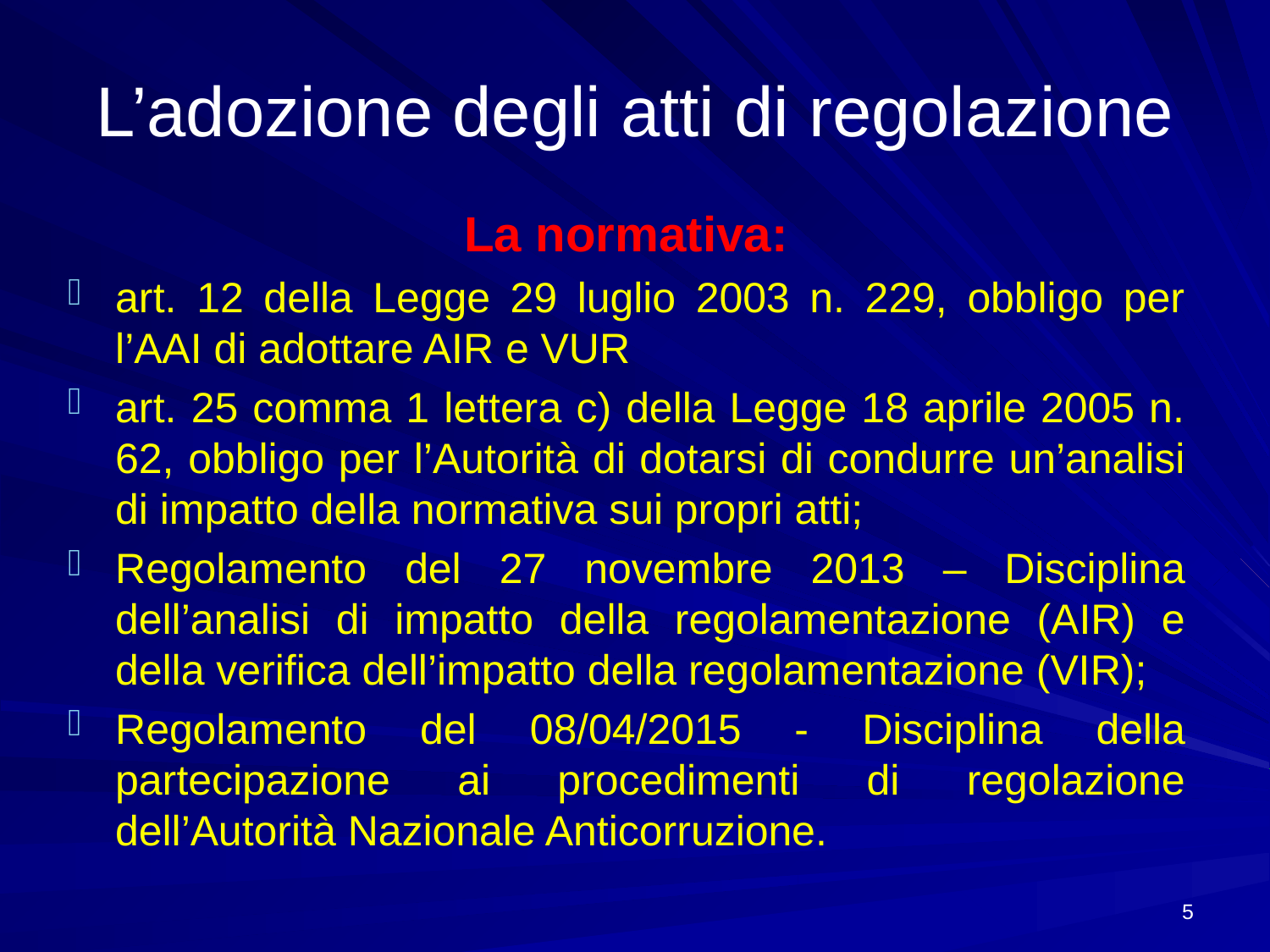

# L’adozione degli atti di regolazione
La normativa:
art. 12 della Legge 29 luglio 2003 n. 229, obbligo per l’AAI di adottare AIR e VUR
art. 25 comma 1 lettera c) della Legge 18 aprile 2005 n. 62, obbligo per l’Autorità di dotarsi di condurre un’analisi di impatto della normativa sui propri atti;
Regolamento del 27 novembre 2013 – Disciplina dell’analisi di impatto della regolamentazione (AIR) e della verifica dell’impatto della regolamentazione (VIR);
Regolamento del 08/04/2015 - Disciplina della partecipazione ai procedimenti di regolazione dell’Autorità Nazionale Anticorruzione.
5